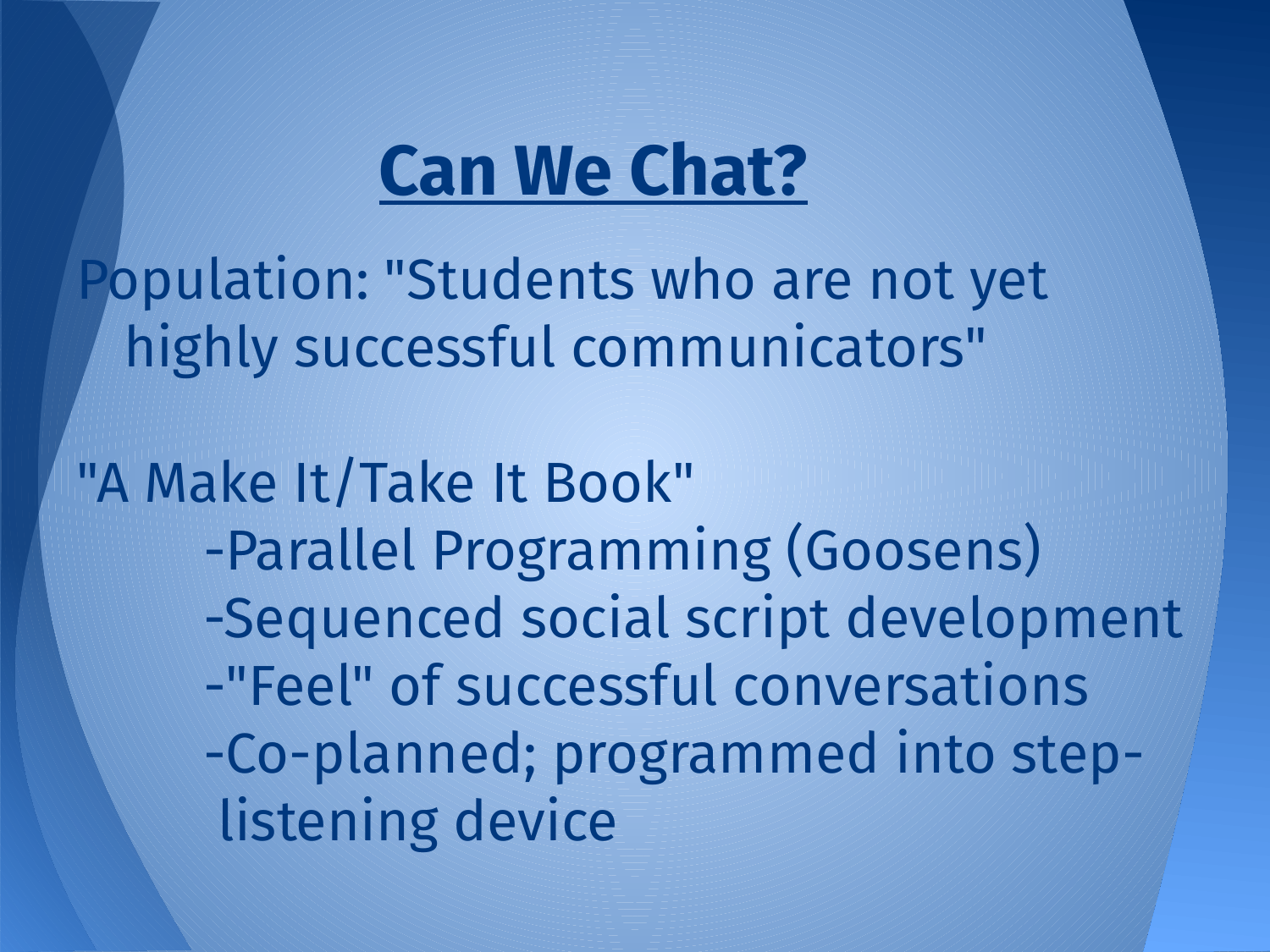

# Can We Chat?
Population: "Students who are not yet highly successful communicators"

"A Make It/Take It Book"
	-Parallel Programming (Goosens)
	-Sequenced social script development
	-"Feel" of successful conversations
	-Co-planned; programmed into step-
	 listening device